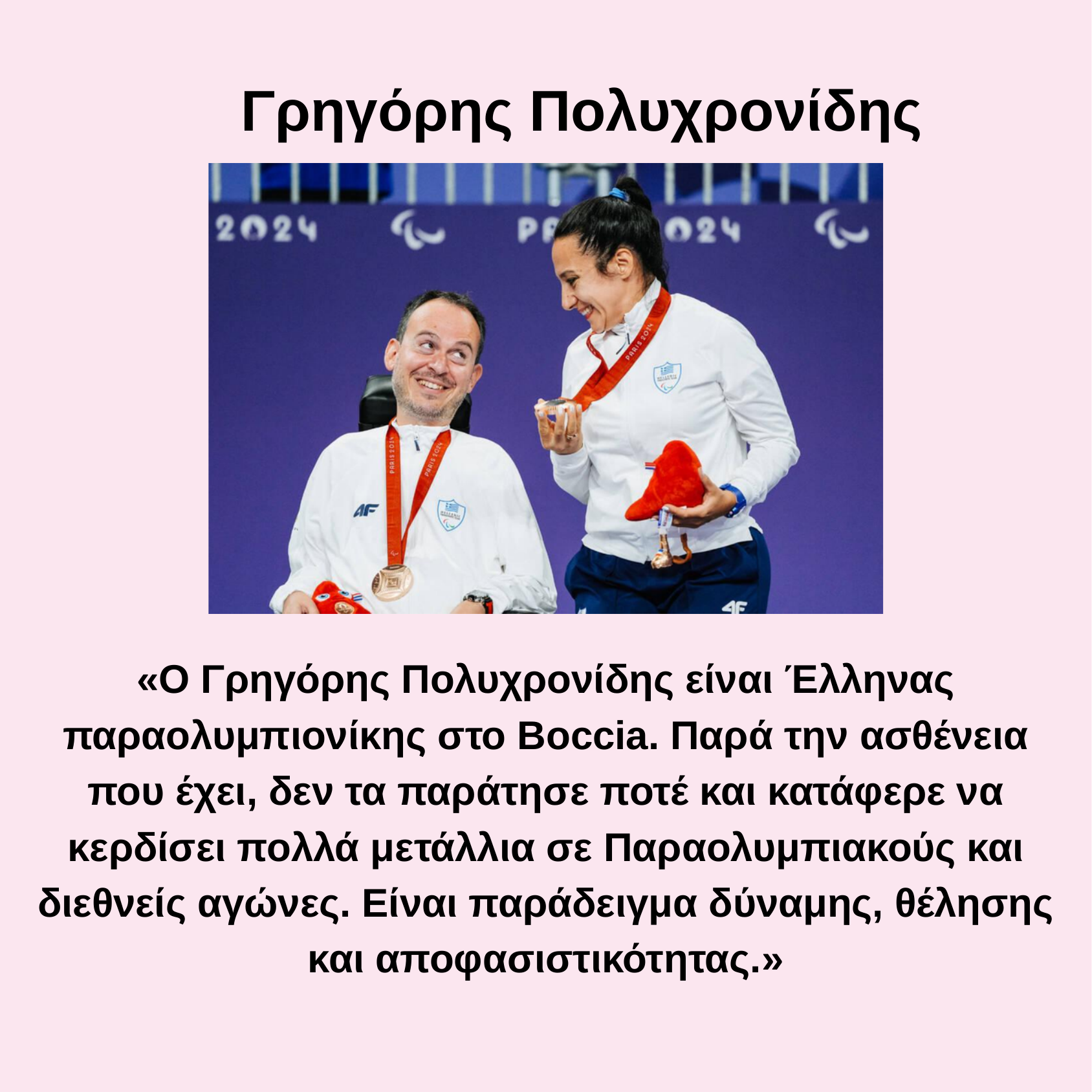

Γρηγόρης Πολυχρονίδης

«Ο Γρηγόρης Πολυχρονίδης είναι Έλληνας παραολυμπιονίκης στο Boccia. Παρά την ασθένεια που έχει, δεν τα παράτησε ποτέ και κατάφερε να κερδίσει πολλά μετάλλια σε Παραολυμπιακούς και διεθνείς αγώνες. Είναι παράδειγμα δύναμης, θέλησης και αποφασιστικότητας.»